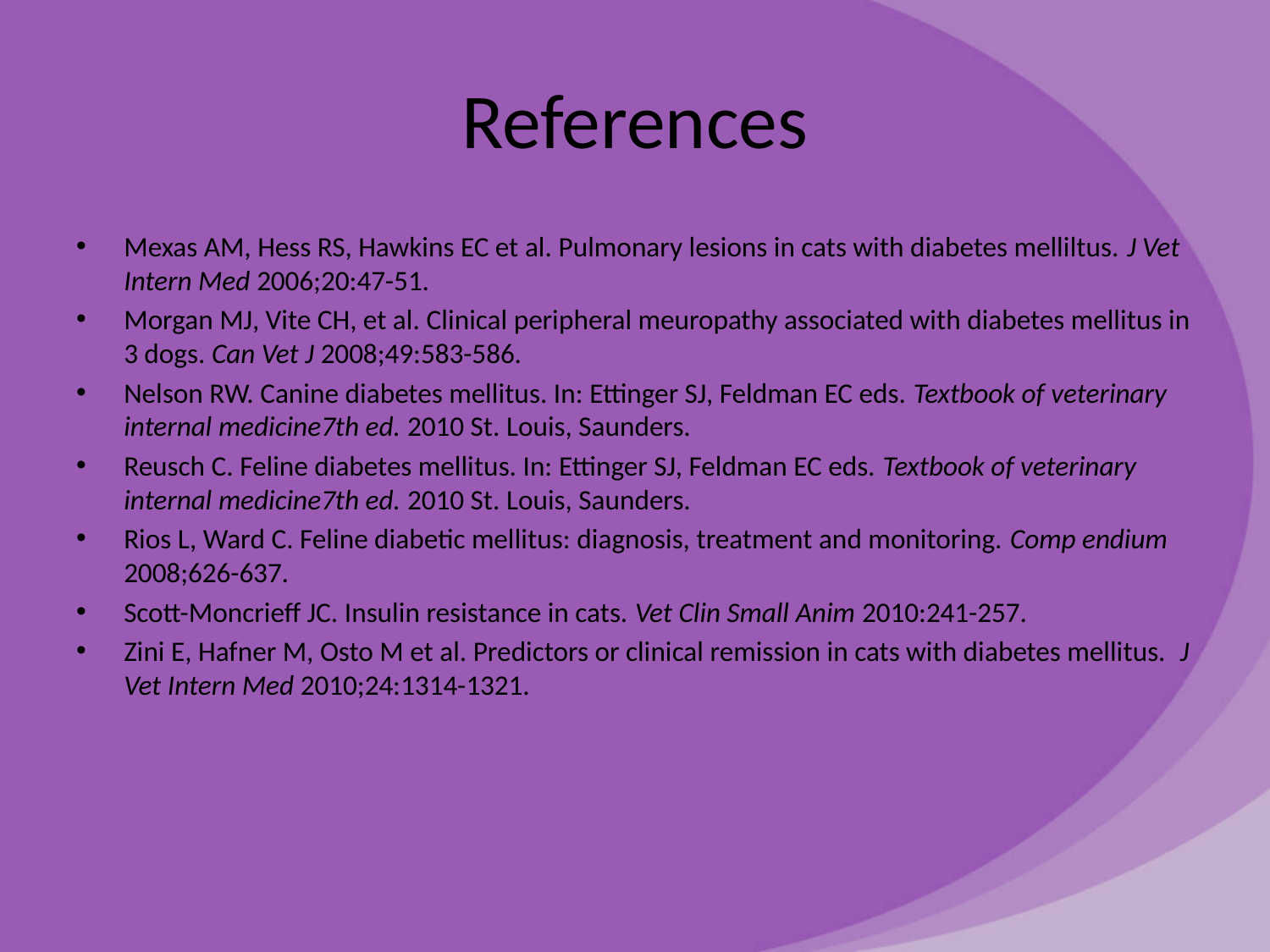

# References
Mexas AM, Hess RS, Hawkins EC et al. Pulmonary lesions in cats with diabetes melliltus. J Vet Intern Med 2006;20:47-51.
Morgan MJ, Vite CH, et al. Clinical peripheral meuropathy associated with diabetes mellitus in 3 dogs. Can Vet J 2008;49:583-586.
Nelson RW. Canine diabetes mellitus. In: Ettinger SJ, Feldman EC eds. Textbook of veterinary internal medicine7th ed. 2010 St. Louis, Saunders.
Reusch C. Feline diabetes mellitus. In: Ettinger SJ, Feldman EC eds. Textbook of veterinary internal medicine7th ed. 2010 St. Louis, Saunders.
Rios L, Ward C. Feline diabetic mellitus: diagnosis, treatment and monitoring. Comp endium 2008;626-637.
Scott-Moncrieff JC. Insulin resistance in cats. Vet Clin Small Anim 2010:241-257.
Zini E, Hafner M, Osto M et al. Predictors or clinical remission in cats with diabetes mellitus.  J Vet Intern Med 2010;24:1314-1321.